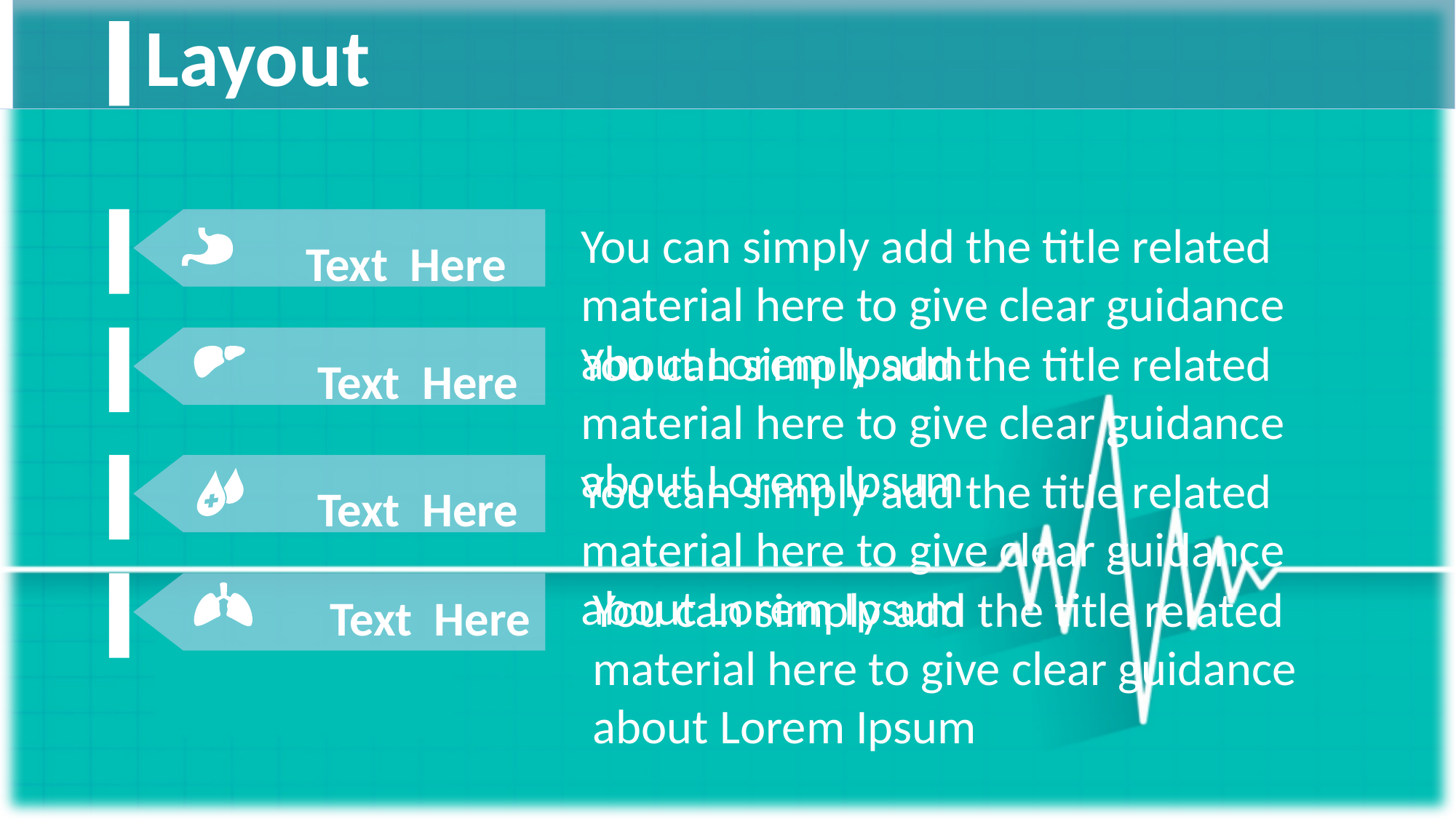

Layout

You can simply add the title related material here to give clear guidance about Lorem Ipsum

Text  Here

You can simply add the title related material here to give clear guidance about Lorem Ipsum

Text  Here

You can simply add the title related material here to give clear guidance about Lorem Ipsum
Text  Here

You can simply add the title related material here to give clear guidance about Lorem Ipsum

Text  Here